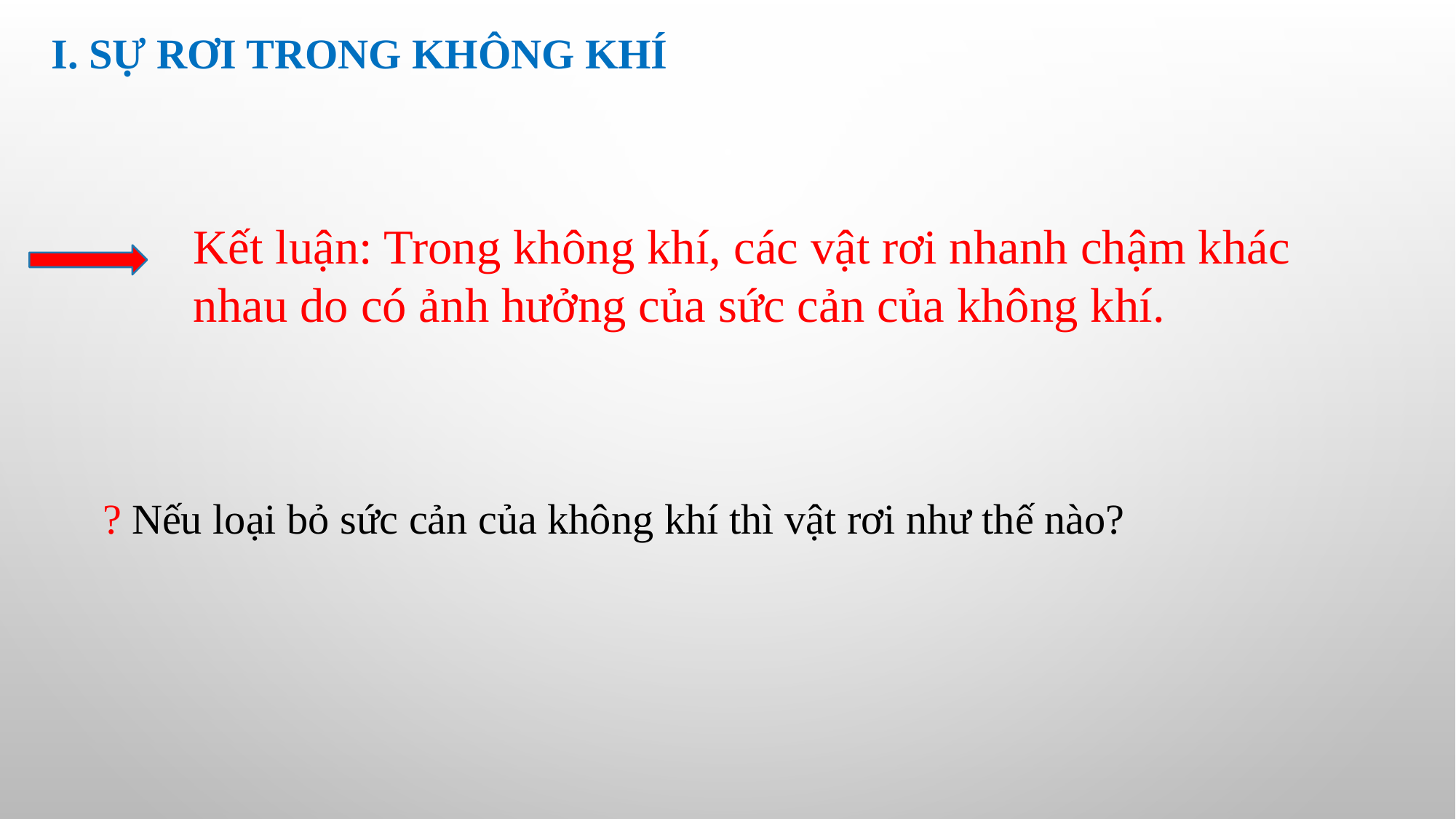

I. SỰ RƠI TRONG KHÔNG KHÍ
Kết luận: Trong không khí, các vật rơi nhanh chậm khác nhau do có ảnh hưởng của sức cản của không khí.

? Nếu loại bỏ sức cản của không khí thì vật rơi như thế nào?